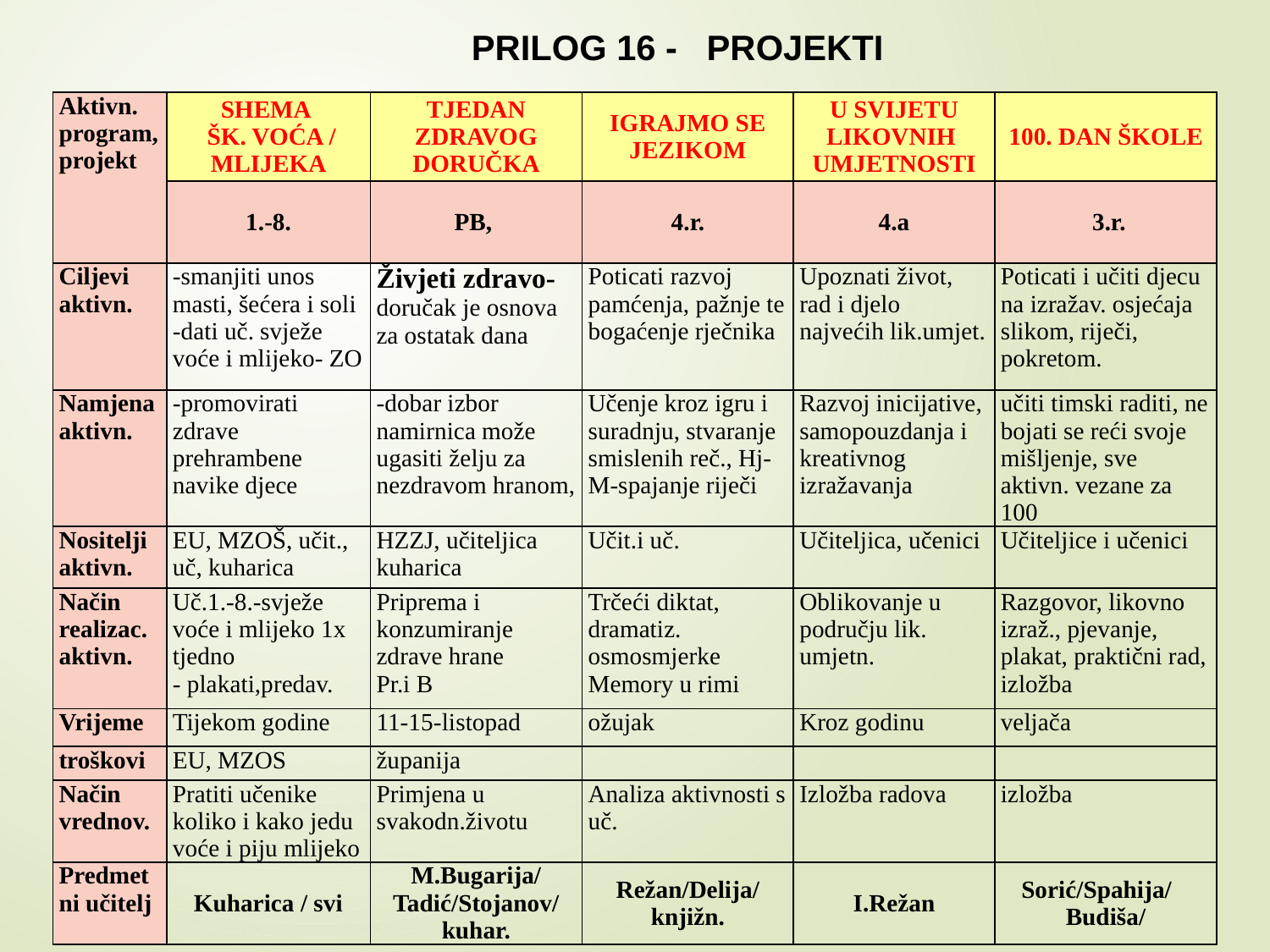

PRILOG 16 -   PROJEKTI
| Aktivn. program, projekt | SHEMA ŠK. VOĆA / MLIJEKA | TJEDAN ZDRAVOG DORUČKA | IGRAJMO SE JEZIKOM | U SVIJETU LIKOVNIH UMJETNOSTI | 100. DAN ŠKOLE |
| --- | --- | --- | --- | --- | --- |
|  | 1.-8. | PB, | 4.r. | 4.a | 3.r. |
| Ciljevi aktivn. | -smanjiti unos masti, šećera i soli -dati uč. svježe voće i mlijeko- ZO | Živjeti zdravo- doručak je osnova za ostatak dana | Poticati razvoj pamćenja, pažnje te bogaćenje rječnika | Upoznati život, rad i djelo najvećih lik.umjet. | Poticati i učiti djecu na izražav. osjećaja slikom, riječi, pokretom. |
| Namjena aktivn. | -promovirati zdrave prehrambene navike djece | -dobar izbor namirnica može ugasiti želju za nezdravom hranom, | Učenje kroz igru i suradnju, stvaranje smislenih reč., Hj-M-spajanje riječi | Razvoj inicijative, samopouzdanja i kreativnog izražavanja | učiti timski raditi, ne bojati se reći svoje mišljenje, sve aktivn. vezane za 100 |
| Nositelji aktivn. | EU, MZOŠ, učit., uč, kuharica | HZZJ, učiteljica kuharica | Učit.i uč. | Učiteljica, učenici | Učiteljice i učenici |
| Način realizac. aktivn. | Uč.1.-8.-svježe voće i mlijeko 1x tjedno - plakati,predav. | Priprema i konzumiranje zdrave hrane Pr.i B | Trčeći diktat, dramatiz. osmosmjerke Memory u rimi | Oblikovanje u području lik. umjetn. | Razgovor, likovno izraž., pjevanje, plakat, praktični rad, izložba |
| Vrijeme | Tijekom godine | 11-15-listopad | ožujak | Kroz godinu | veljača |
| troškovi | EU, MZOS | županija |  |  |  |
| Način vrednov. | Pratiti učenike koliko i kako jedu voće i piju mlijeko | Primjena u svakodn.životu | Analiza aktivnosti s uč. | Izložba radova | izložba |
| Predmetni učitelj | Kuharica / svi | M.Bugarija/Tadić/Stojanov/kuhar. | Režan/Delija/ knjižn. | I.Režan | Sorić/Spahija/ Budiša/ |